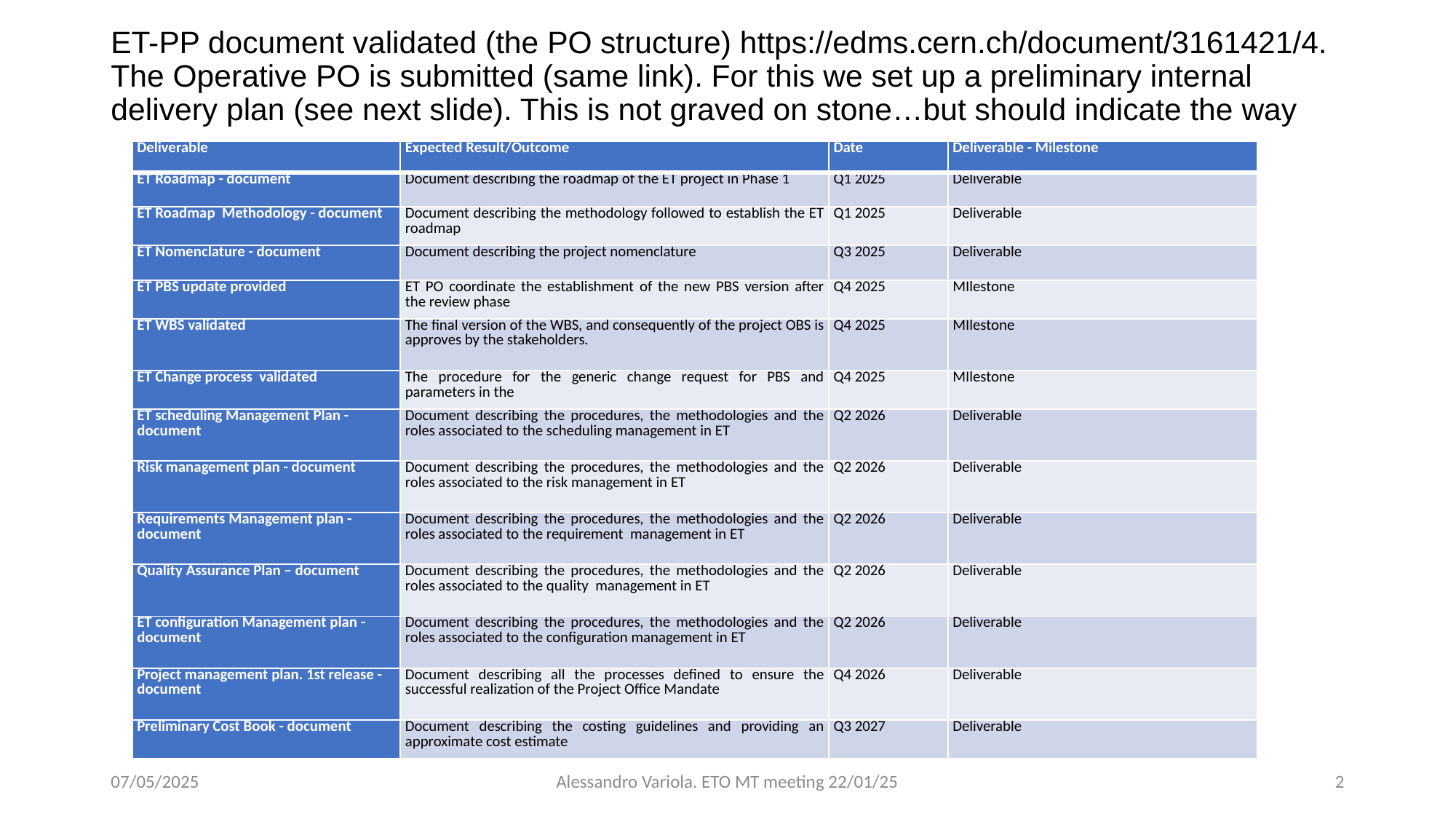

# ET-PP document validated (the PO structure) https://edms.cern.ch/document/3161421/4. The Operative PO is submitted (same link). For this we set up a preliminary internal delivery plan (see next slide). This is not graved on stone…but should indicate the way
| Deliverable | Expected Result/Outcome | Date | Deliverable - Milestone |
| --- | --- | --- | --- |
| ET Roadmap - document | Document describing the roadmap of the ET project in Phase 1 | Q1 2025 | Deliverable |
| ET Roadmap Methodology - document | Document describing the methodology followed to establish the ET roadmap | Q1 2025 | Deliverable |
| ET Nomenclature - document | Document describing the project nomenclature | Q3 2025 | Deliverable |
| ET PBS update provided | ET PO coordinate the establishment of the new PBS version after the review phase | Q4 2025 | MIlestone |
| ET WBS validated | The final version of the WBS, and consequently of the project OBS is approves by the stakeholders. | Q4 2025 | MIlestone |
| ET Change process validated | The procedure for the generic change request for PBS and parameters in the | Q4 2025 | MIlestone |
| ET scheduling Management Plan - document | Document describing the procedures, the methodologies and the roles associated to the scheduling management in ET | Q2 2026 | Deliverable |
| Risk management plan - document | Document describing the procedures, the methodologies and the roles associated to the risk management in ET | Q2 2026 | Deliverable |
| Requirements Management plan - document | Document describing the procedures, the methodologies and the roles associated to the requirement management in ET | Q2 2026 | Deliverable |
| Quality Assurance Plan – document | Document describing the procedures, the methodologies and the roles associated to the quality management in ET | Q2 2026 | Deliverable |
| ET configuration Management plan - document | Document describing the procedures, the methodologies and the roles associated to the configuration management in ET | Q2 2026 | Deliverable |
| Project management plan. 1st release - document | Document describing all the processes defined to ensure the successful realization of the Project Office Mandate | Q4 2026 | Deliverable |
| Preliminary Cost Book - document | Document describing the costing guidelines and providing an approximate cost estimate | Q3 2027 | Deliverable |
07/05/2025
Alessandro Variola. ETO MT meeting 22/01/25
2